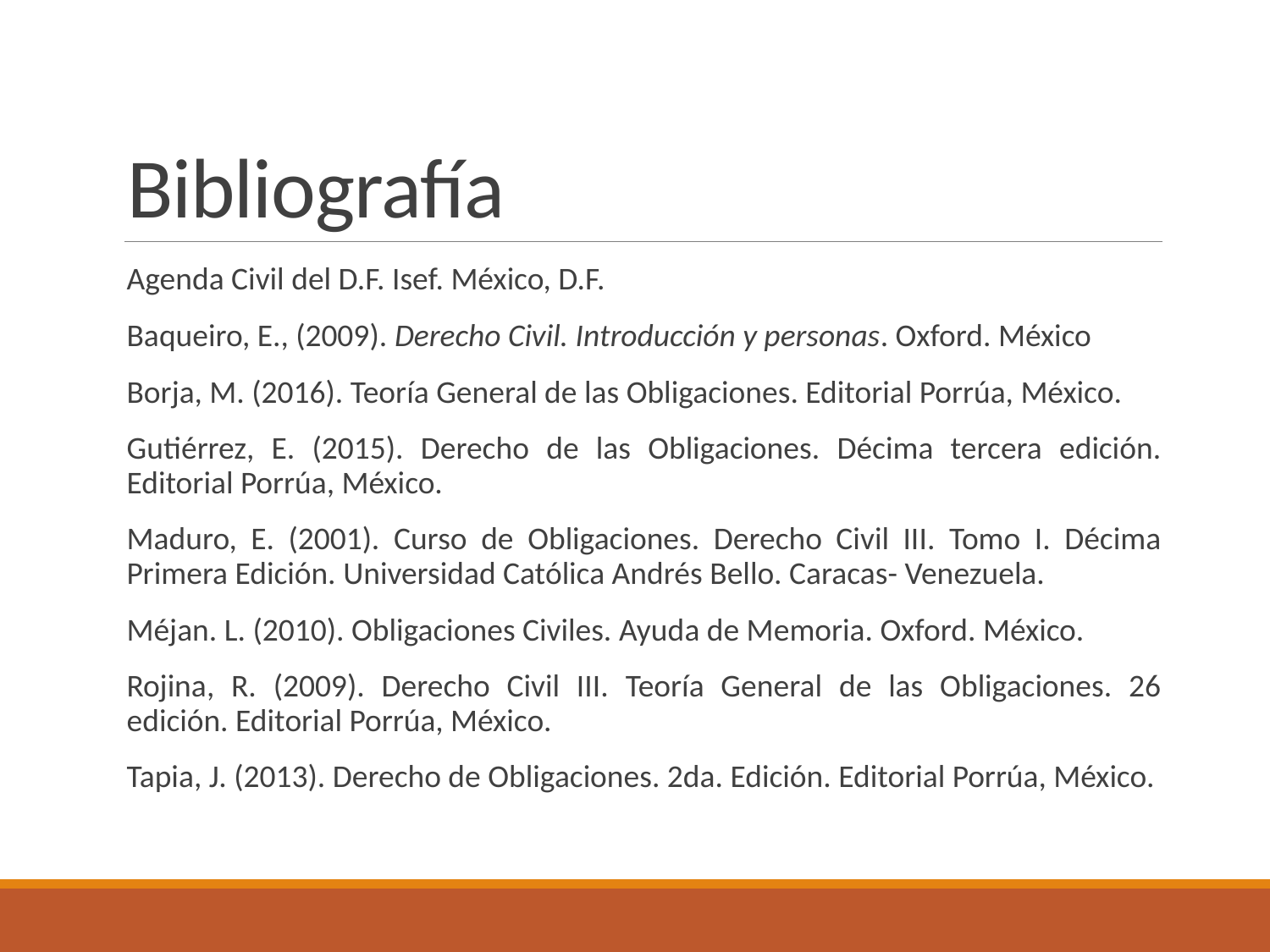

# Bibliografía
Agenda Civil del D.F. Isef. México, D.F.
Baqueiro, E., (2009). Derecho Civil. Introducción y personas. Oxford. México
Borja, M. (2016). Teoría General de las Obligaciones. Editorial Porrúa, México.
Gutiérrez, E. (2015). Derecho de las Obligaciones. Décima tercera edición. Editorial Porrúa, México.
Maduro, E. (2001). Curso de Obligaciones. Derecho Civil III. Tomo I. Décima Primera Edición. Universidad Católica Andrés Bello. Caracas- Venezuela.
Méjan. L. (2010). Obligaciones Civiles. Ayuda de Memoria. Oxford. México.
Rojina, R. (2009). Derecho Civil III. Teoría General de las Obligaciones. 26 edición. Editorial Porrúa, México.
Tapia, J. (2013). Derecho de Obligaciones. 2da. Edición. Editorial Porrúa, México.